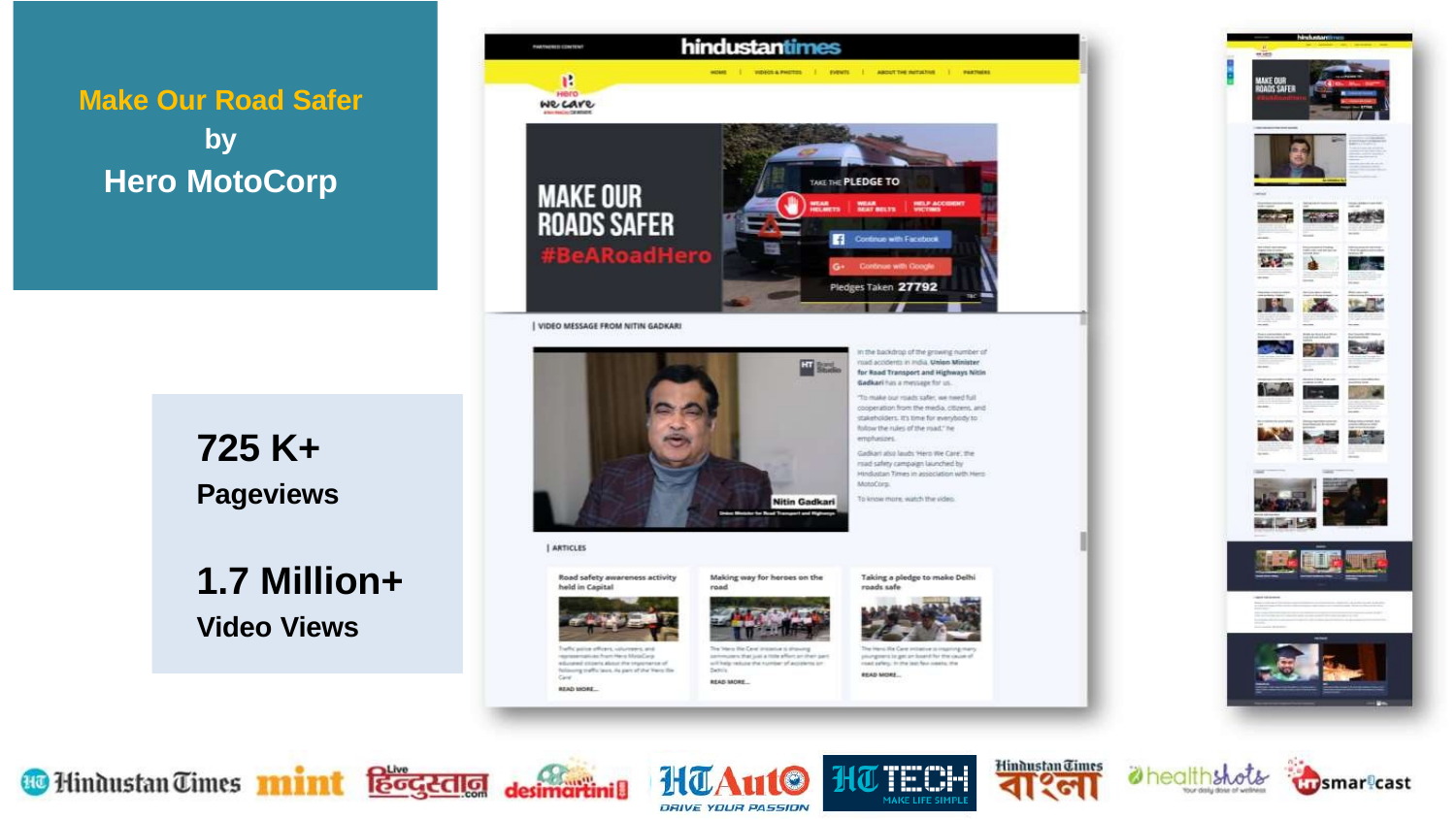

Make Our Road Safer
by
Hero MotoCorp

725 K+
Pageviews

1.7 Million+
Video Views